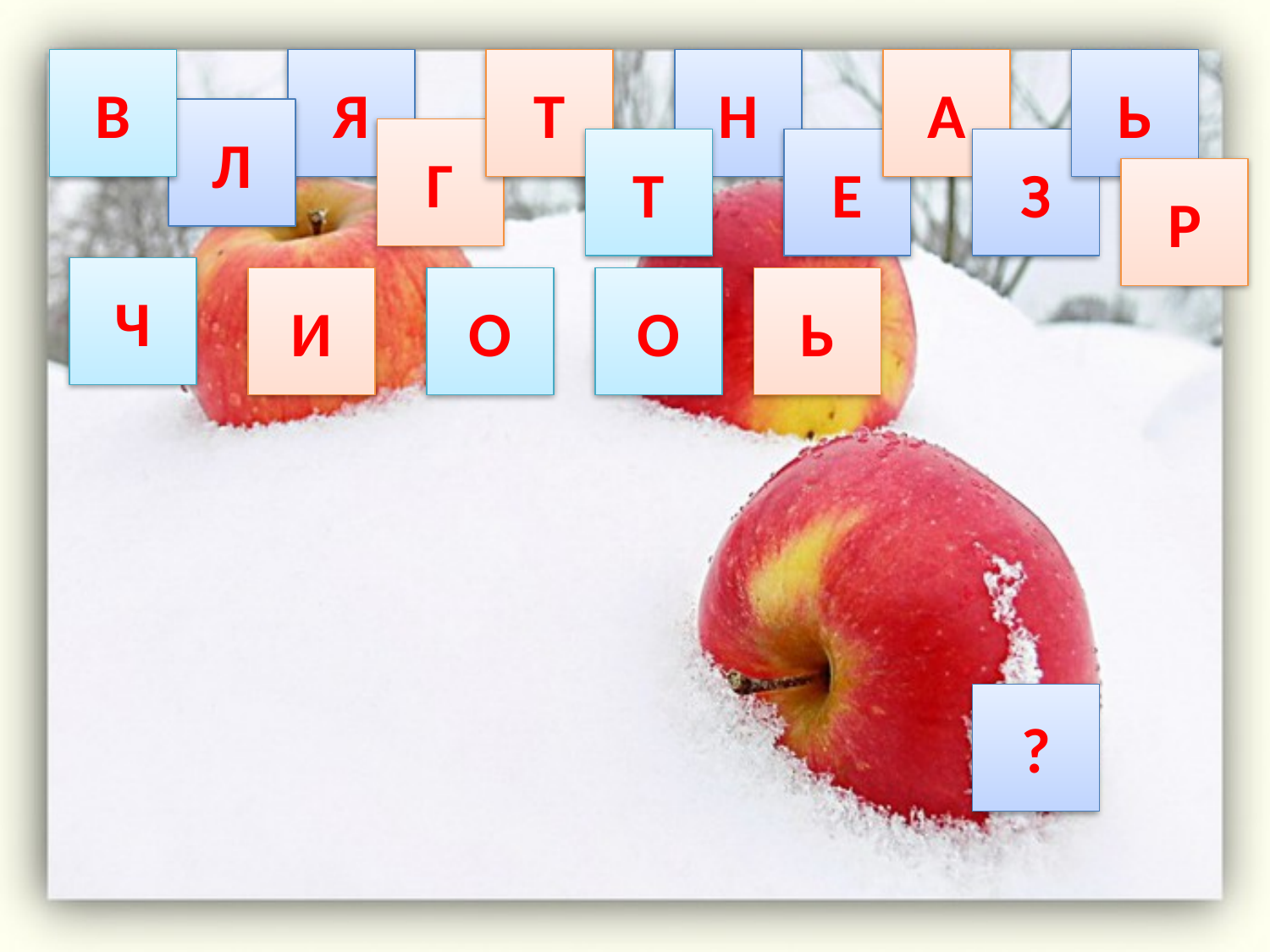

В
Я
Т
Н
А
Ь
Л
Г
Т
Е
З
Р
Ч
И
О
О
Ь

#
?